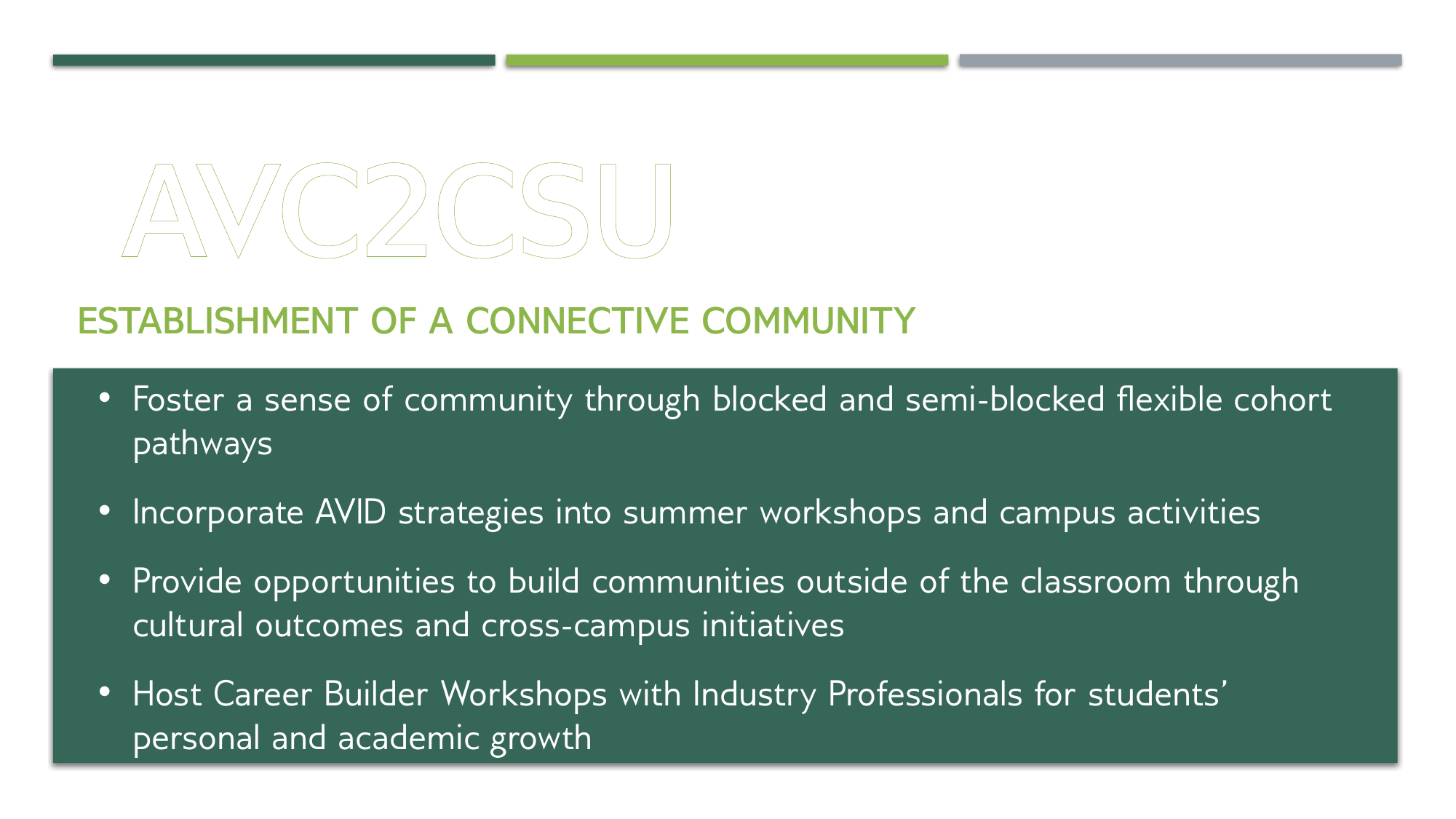

AVC2CSU
ESTABLISHMENT OF A CONNECTIVE COMMUNITY
Foster a sense of community through blocked and semi-blocked flexible cohort pathways

Incorporate AVID strategies into summer workshops and campus activities

Provide opportunities to build communities outside of the classroom through cultural outcomes and cross-campus initiatives

Host Career Builder Workshops with Industry Professionals for students’ personal and academic growth